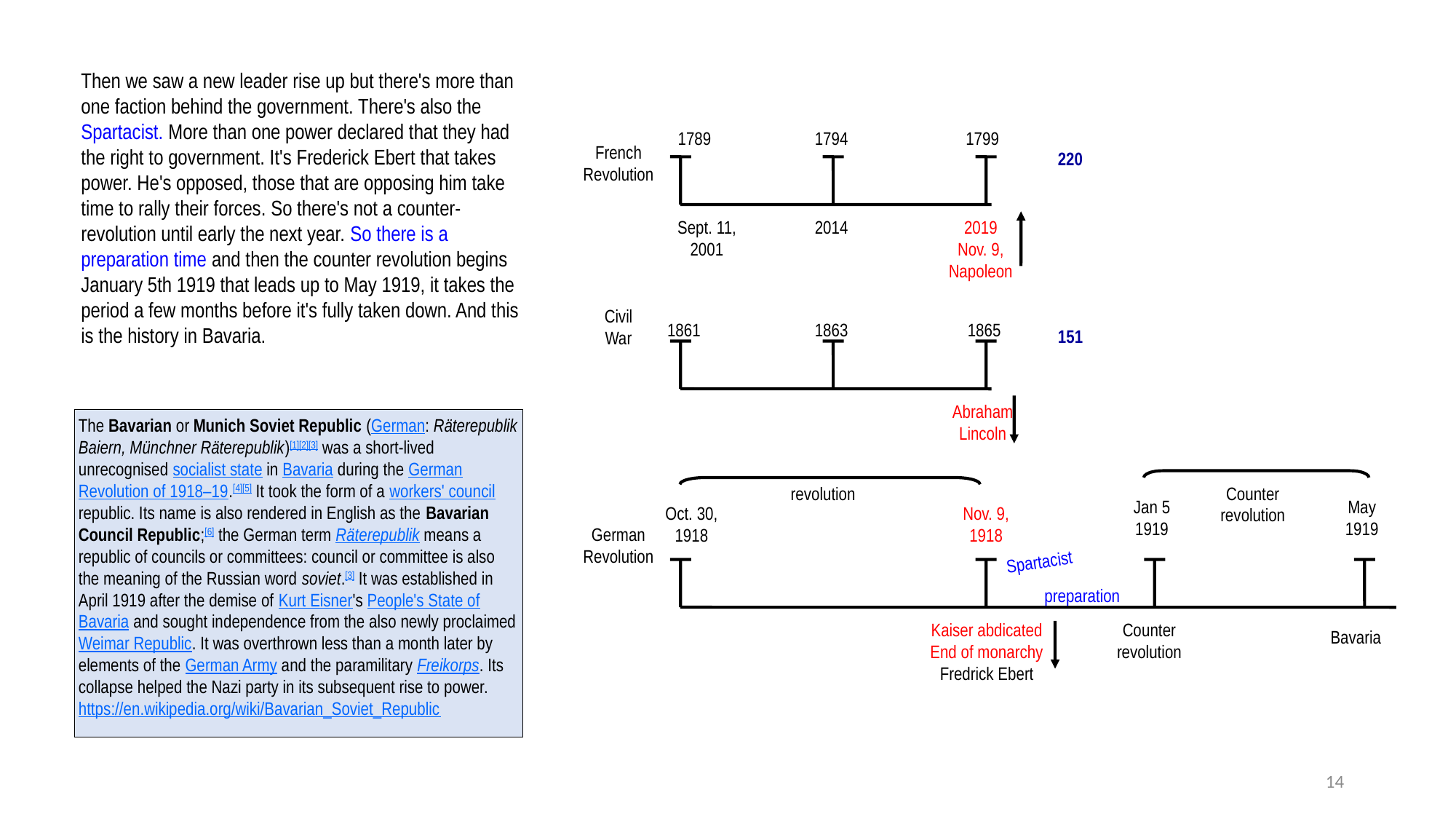

Then we saw a new leader rise up but there's more than one faction behind the government. There's also the Spartacist. More than one power declared that they had the right to government. It's Frederick Ebert that takes power. He's opposed, those that are opposing him take time to rally their forces. So there's not a counter-revolution until early the next year. So there is a preparation time and then the counter revolution begins January 5th 1919 that leads up to May 1919, it takes the period a few months before it's fully taken down. And this is the history in Bavaria.

1789
1794
1799
French
Revolution
220

Sept. 11,
2001
2014
2019
Nov. 9,
Napoleon

Civil
War
1861
1863
1865
151

Abraham Lincoln

The Bavarian or Munich Soviet Republic (German: Räterepublik Baiern, Münchner Räterepublik)[1][2][3] was a short-lived unrecognised socialist state in Bavaria during the German Revolution of 1918–19.[4][5] It took the form of a workers' council republic. Its name is also rendered in English as the Bavarian Council Republic;[6] the German term Räterepublik means a republic of councils or committees: council or committee is also the meaning of the Russian word soviet.[3] It was established in April 1919 after the demise of Kurt Eisner's People's State of Bavaria and sought independence from the also newly proclaimed Weimar Republic. It was overthrown less than a month later by elements of the German Army and the paramilitary Freikorps. Its collapse helped the Nazi party in its subsequent rise to power.
https://en.wikipedia.org/wiki/Bavarian_Soviet_Republic
revolution
Counter
revolution
Jan 5
1919
May
1919
Oct. 30,
1918
Nov. 9,
1918
German
Revolution
Spartacist

preparation

Kaiser abdicated
End of monarchy
Fredrick Ebert
Counter
revolution

Bavaria
14